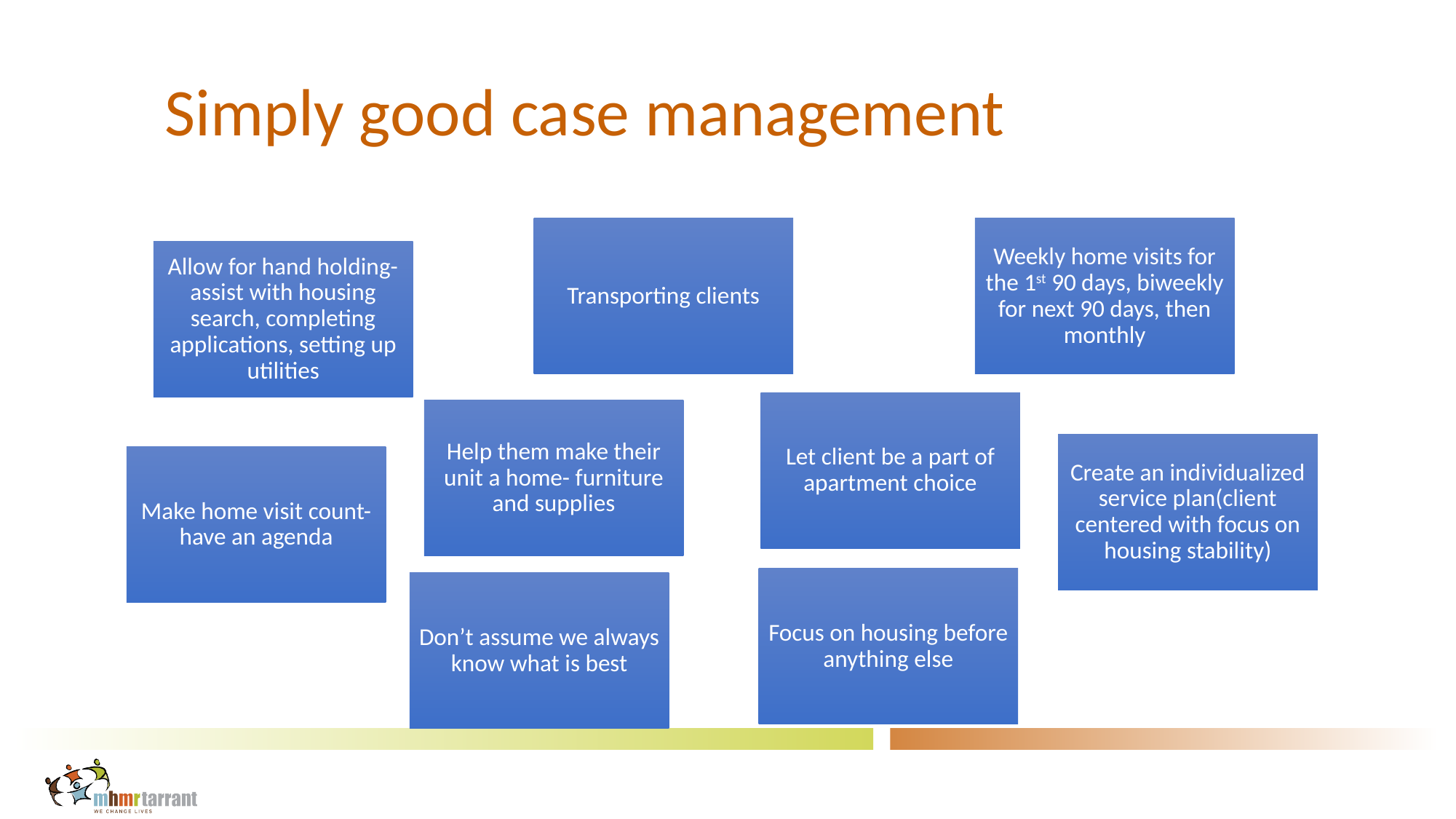

# Simply good case management
Allow for hand holding- assist with housing search, completing applications, setting up utilities
Transporting clients
Let client be a part of apartment choice
Weekly home visits for the 1st 90 days, biweekly for next 90 days, then monthly
Make home visit count- have an agenda
Help them make their unit a home- furniture and supplies
Focus on housing before anything else
Create an individualized service plan(client centered with focus on housing stability)
Don’t assume we always know what is best